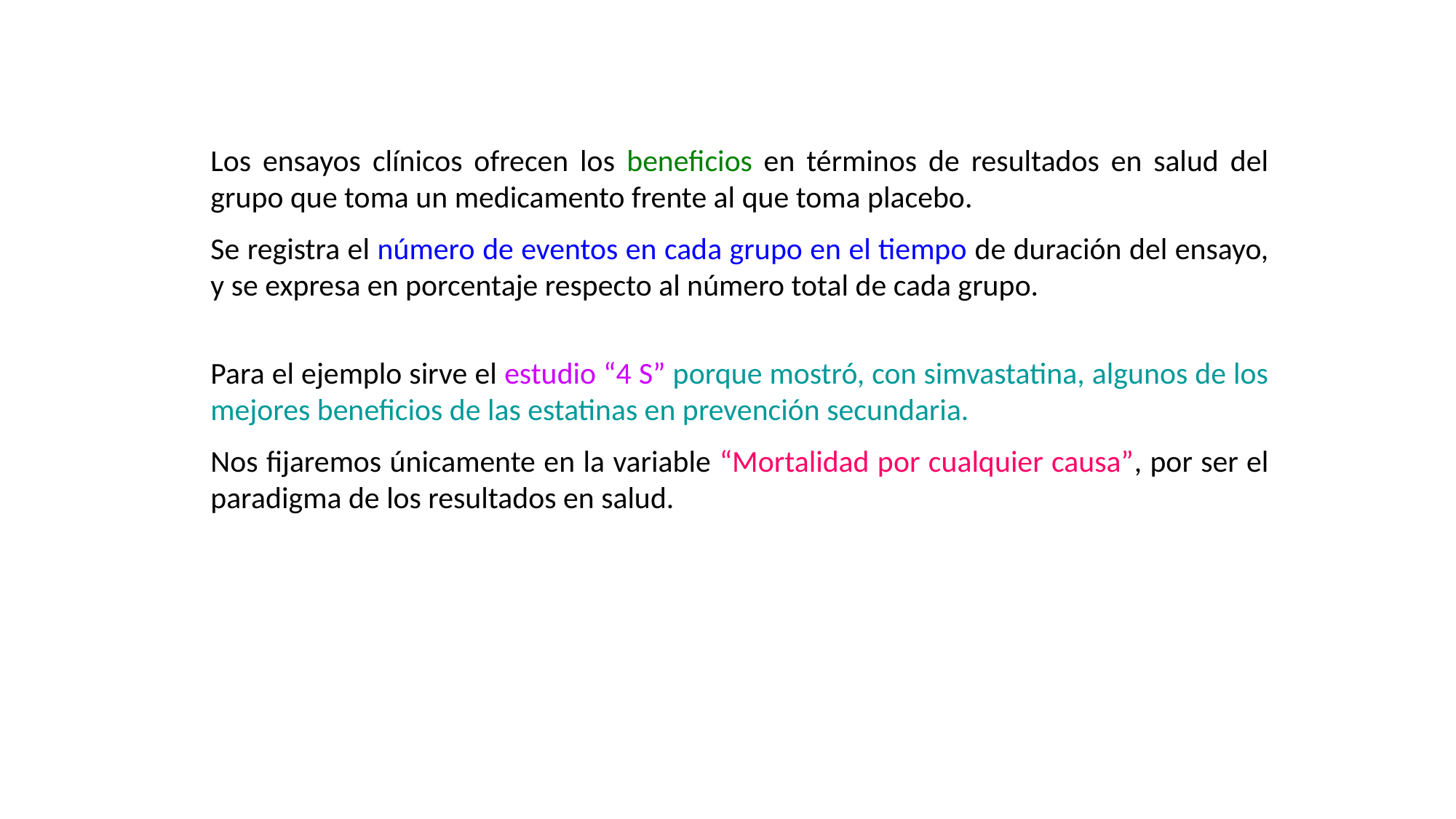

Los ensayos clínicos ofrecen los beneficios en términos de resultados en salud del grupo que toma un medicamento frente al que toma placebo.
Se registra el número de eventos en cada grupo en el tiempo de duración del ensayo, y se expresa en porcentaje respecto al número total de cada grupo.
Para el ejemplo sirve el estudio “4 S” porque mostró, con simvastatina, algunos de los mejores beneficios de las estatinas en prevención secundaria.
Nos fijaremos únicamente en la variable “Mortalidad por cualquier causa”, por ser el paradigma de los resultados en salud.